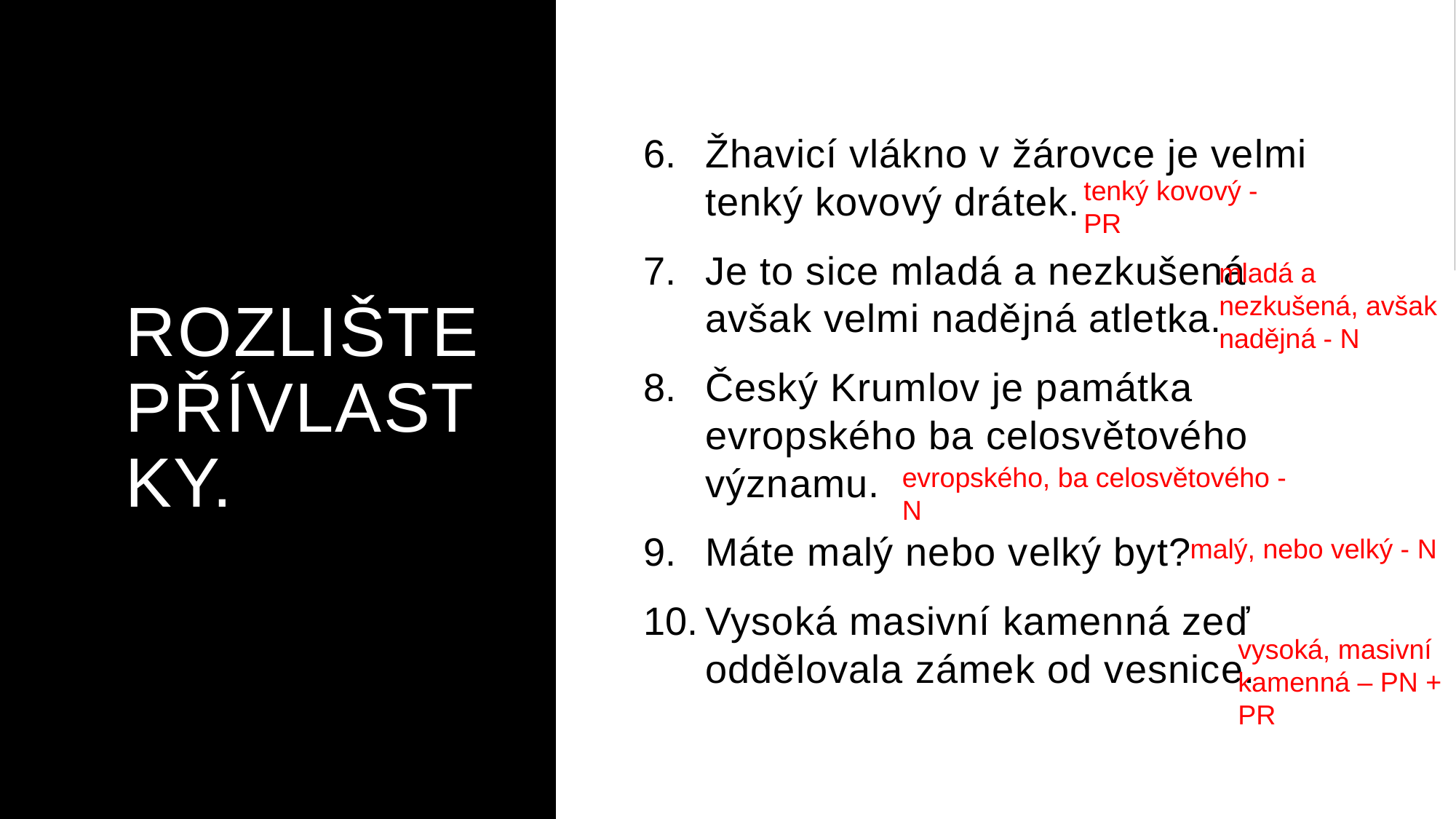

# Rozlište přívlastky.
Žhavicí vlákno v žárovce je velmi tenký kovový drátek.
Je to sice mladá a nezkušená avšak velmi nadějná atletka.
Český Krumlov je památka evropského ba celosvětového významu.
Máte malý nebo velký byt?
Vysoká masivní kamenná zeď oddělovala zámek od vesnice.
tenký kovový - PR
mladá a nezkušená, avšak nadějná - N
evropského, ba celosvětového - N
malý, nebo velký - N
vysoká, masivní kamenná – PN + PR